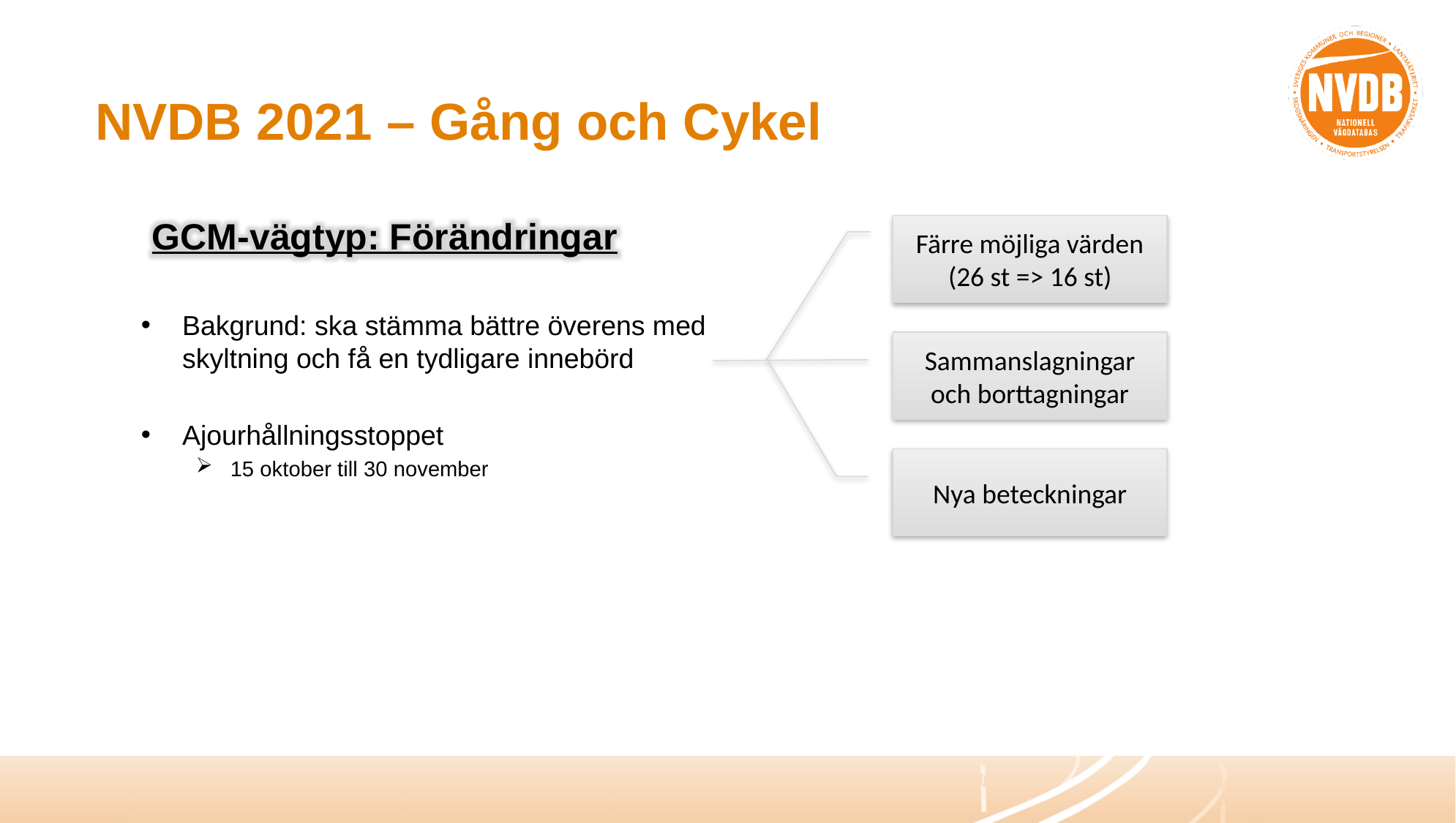

# NVDB 2021 – Gång och Cykel
GCM-vägtyp: Förändringar
Färre möjliga värden (26 st => 16 st)
Bakgrund: ska stämma bättre överens med skyltning och få en tydligare innebörd

Ajourhållningsstoppet
15 oktober till 30 november

Sammanslagningar och borttagningar
Nya beteckningar